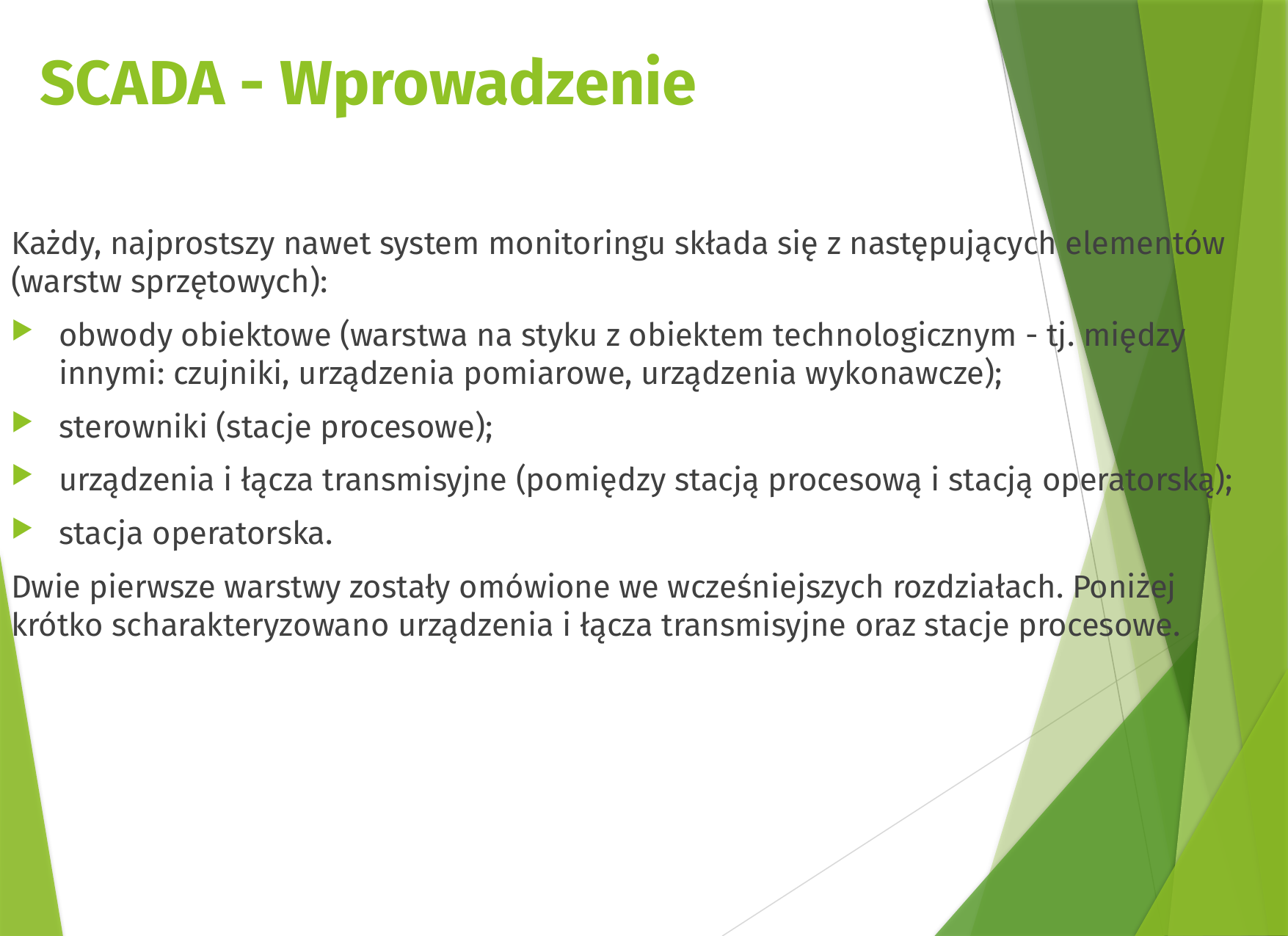

# SCADA - Wprowadzenie
Każdy, najprostszy nawet system monitoringu składa się z następujących elementów (warstw sprzętowych):
obwody obiektowe (warstwa na styku z obiektem technologicznym - tj. między innymi: czujniki, urządzenia pomiarowe, urządzenia wykonawcze);
sterowniki (stacje procesowe);
urządzenia i łącza transmisyjne (pomiędzy stacją procesową i stacją operatorską);
stacja operatorska.
Dwie pierwsze warstwy zostały omówione we wcześniejszych rozdziałach. Poniżej krótko scharakteryzowano urządzenia i łącza transmisyjne oraz stacje procesowe.